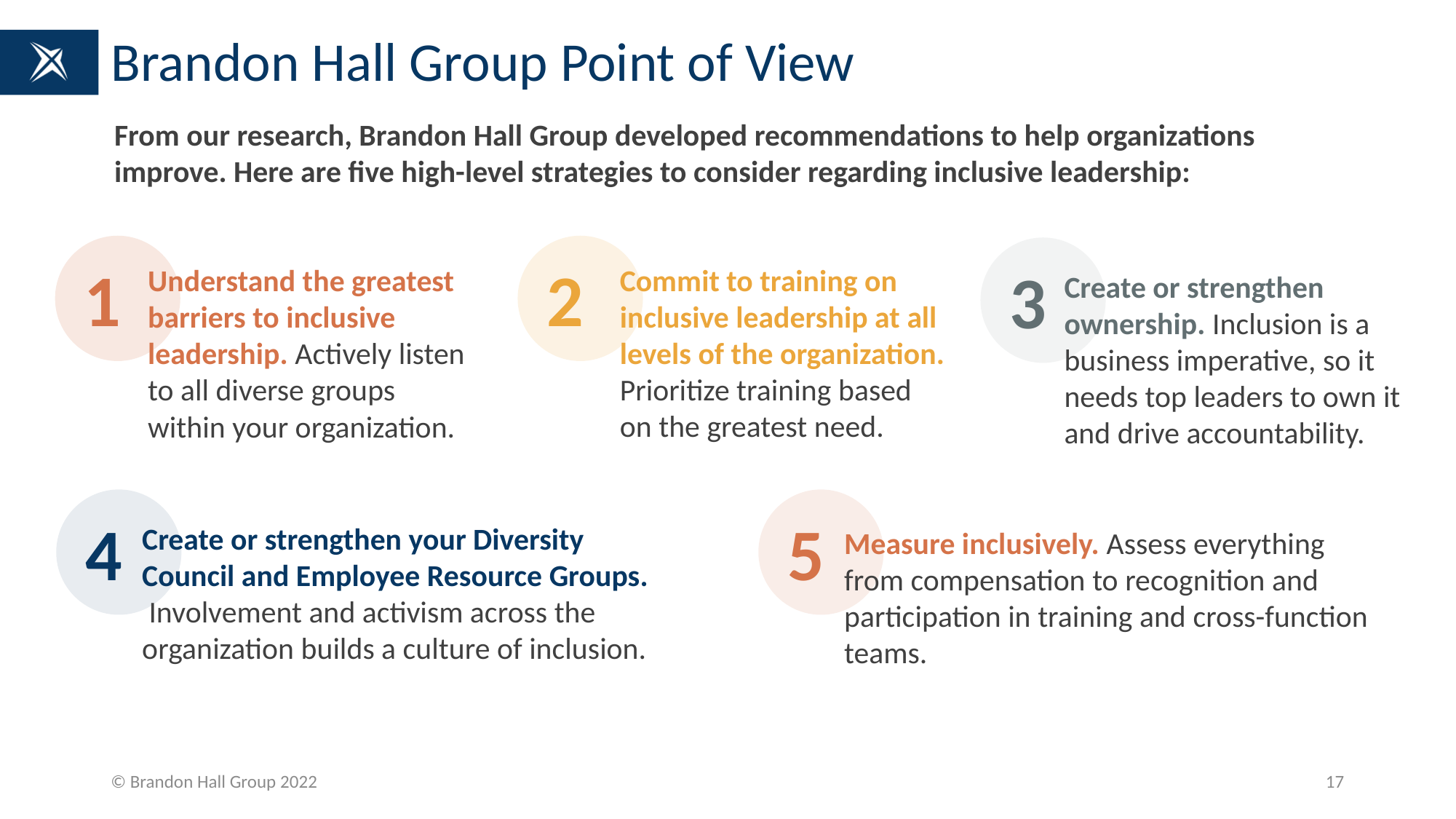

# Brandon Hall Group Point of View
From our research, Brandon Hall Group developed recommendations to help organizations improve. Here are five high-level strategies to consider regarding inclusive leadership:
1
2
3
Commit to training on inclusive leadership at all levels of the organization. Prioritize training based on the greatest need.
Understand the greatest barriers to inclusive leadership. Actively listen to all diverse groups within your organization.
Create or strengthen ownership. Inclusion is a business imperative, so it needs top leaders to own it and drive accountability.
4
5
Create or strengthen your Diversity Council and Employee Resource Groups.  Involvement and activism across the organization builds a culture of inclusion.
Measure inclusively. Assess everything from compensation to recognition and participation in training and cross-function teams.
© Brandon Hall Group 2022
17